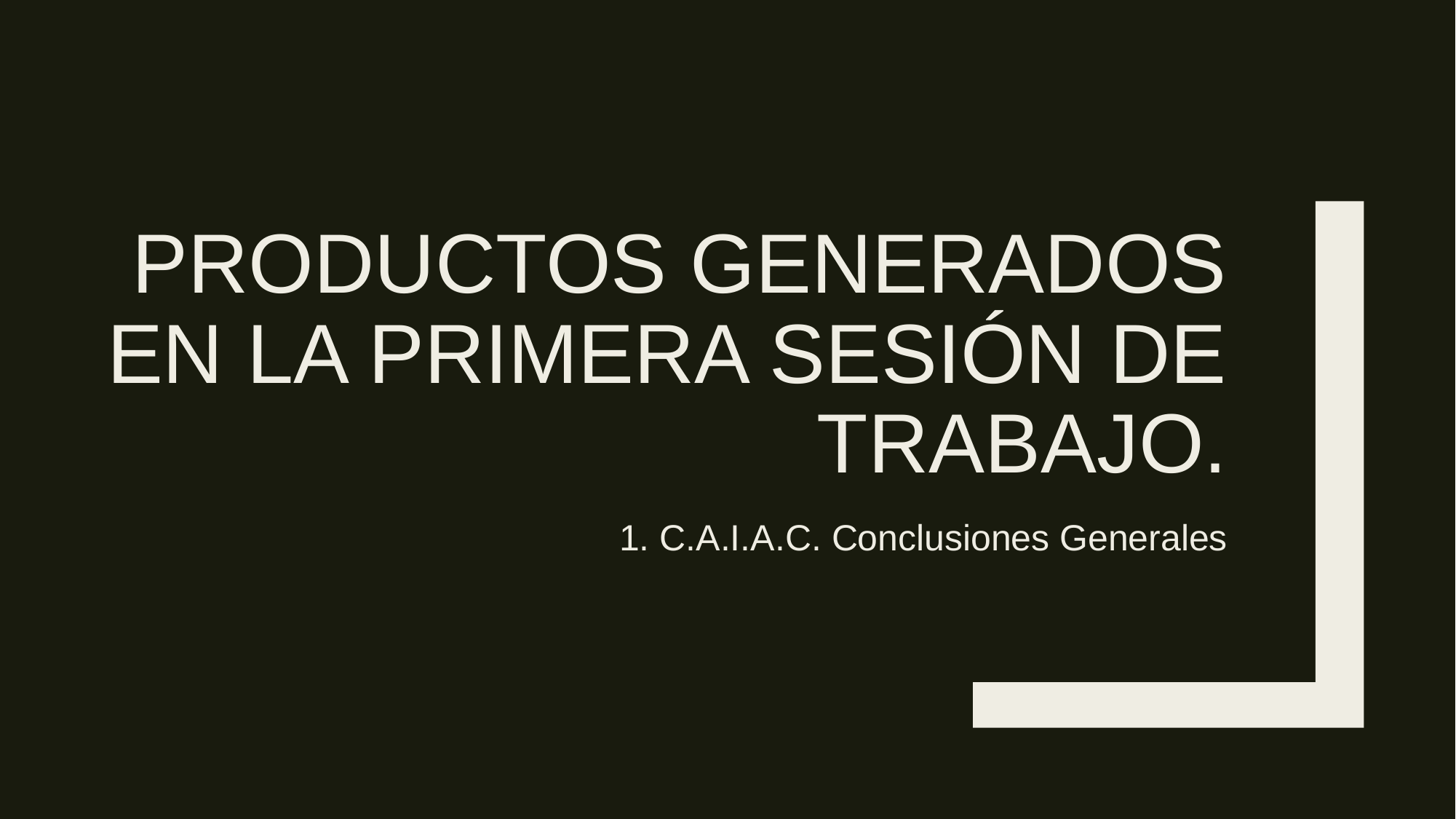

# Productos generados en la primera sesión de trabajo.
1. C.A.I.A.C. Conclusiones Generales